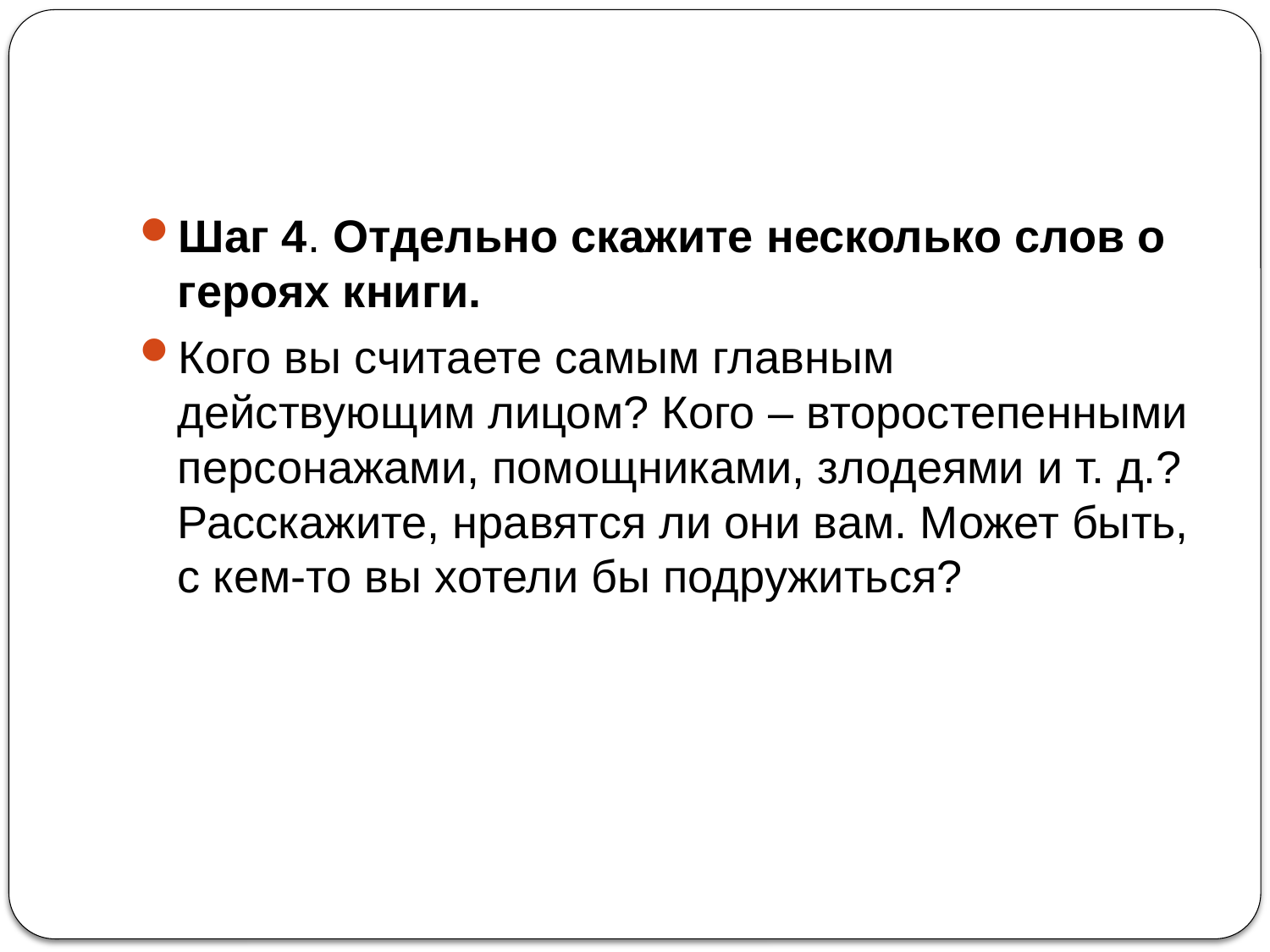

#
Шаг 4. Отдельно скажите несколько слов о героях книги.
Кого вы считаете самым главным действующим лицом? Кого – второстепенными персонажами, помощниками, злодеями и т. д.? Расскажите, нравятся ли они вам. Может быть, с кем-то вы хотели бы подружиться?